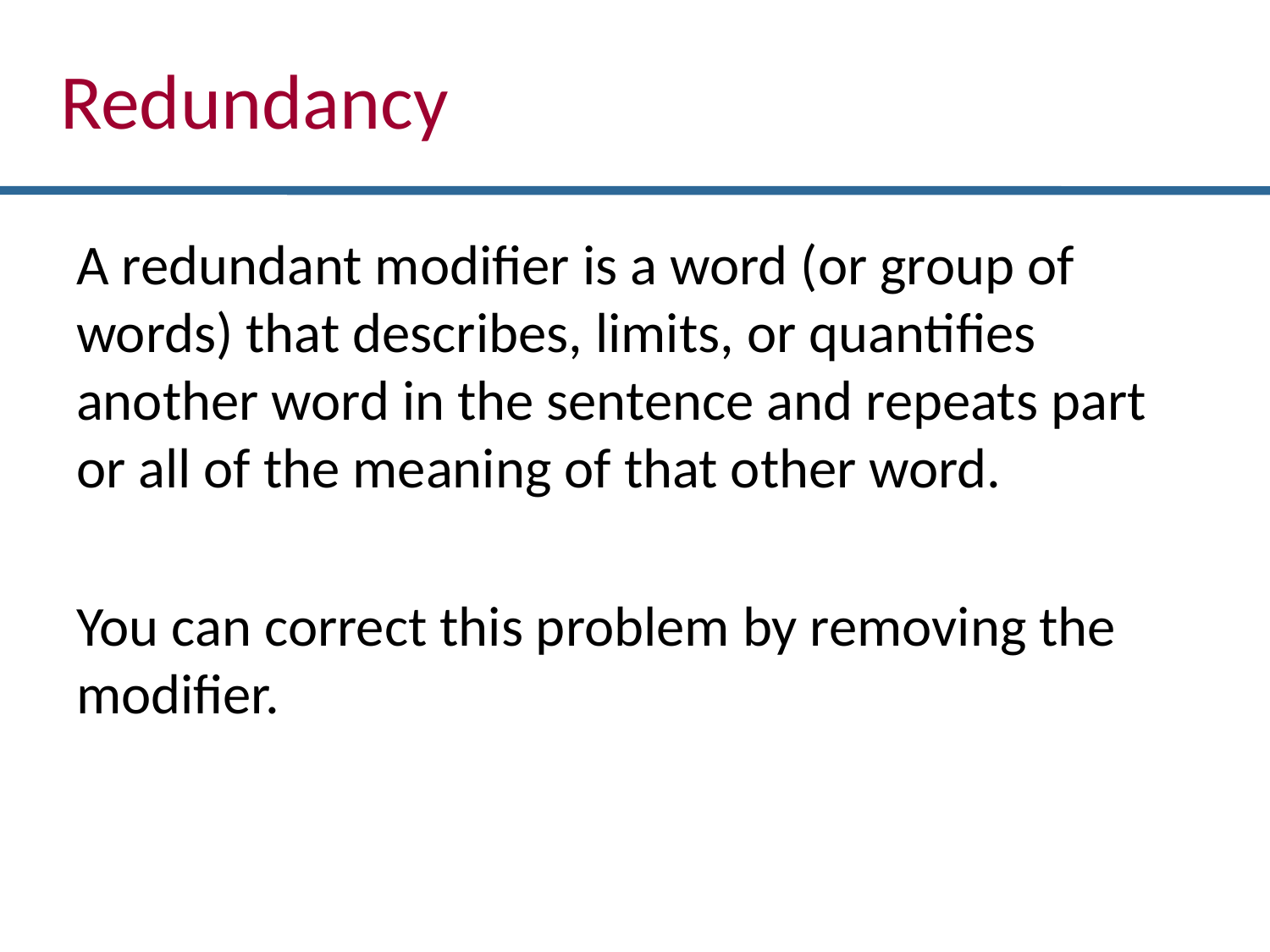

# Redundancy
A redundant modifier is a word (or group of words) that describes, limits, or quantifies another word in the sentence and repeats part or all of the meaning of that other word.

You can correct this problem by removing the modifier.